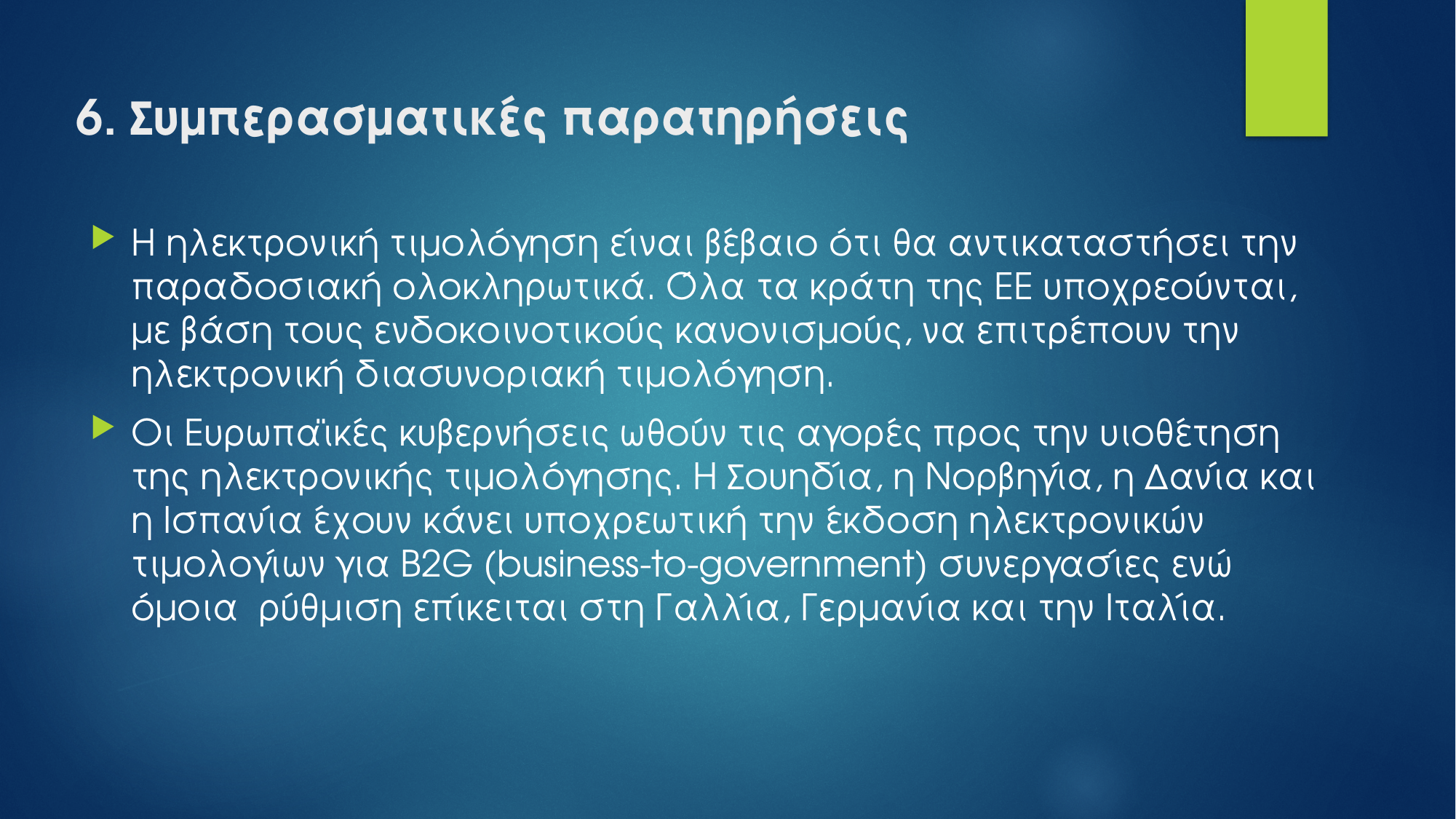

# 6. Συμπερασματικές παρατηρήσεις
Η ηλεκτρονική τιμολόγηση είναι βέβαιο ότι θα αντικαταστήσει την παραδοσιακή ολοκληρωτικά. Όλα τα κράτη της ΕΕ υποχρεούνται, με βάση τους ενδοκοινοτικούς κανονισμούς, να επιτρέπουν την ηλεκτρονική διασυνοριακή τιμολόγηση.
Οι Ευρωπαϊκές κυβερνήσεις ωθούν τις αγορές προς την υιοθέτηση της ηλεκτρονικής τιμολόγησης. Η Σουηδία, η Νορβηγία, η Δανία και η Ισπανία έχουν κάνει υποχρεωτική την έκδοση ηλεκτρονικών τιμολογίων για B2G (business-to-government) συνεργασίες ενώ όμοια  ρύθμιση επίκειται στη Γαλλία, Γερμανία και την Ιταλία.